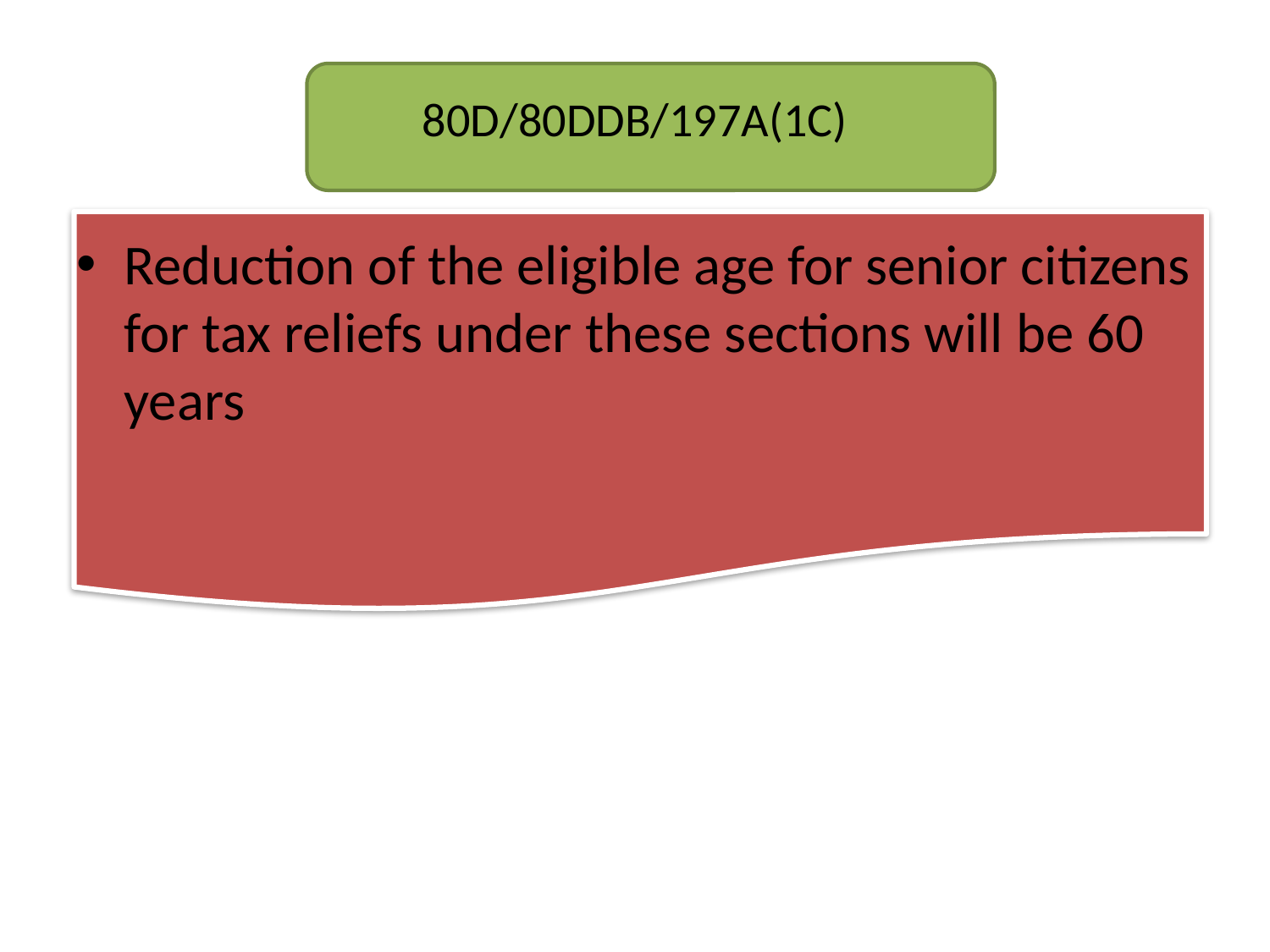

# 80D/80DDB/197A(1C)

Reduction of the eligible age for senior citizens for tax reliefs under these sections will be 60 years